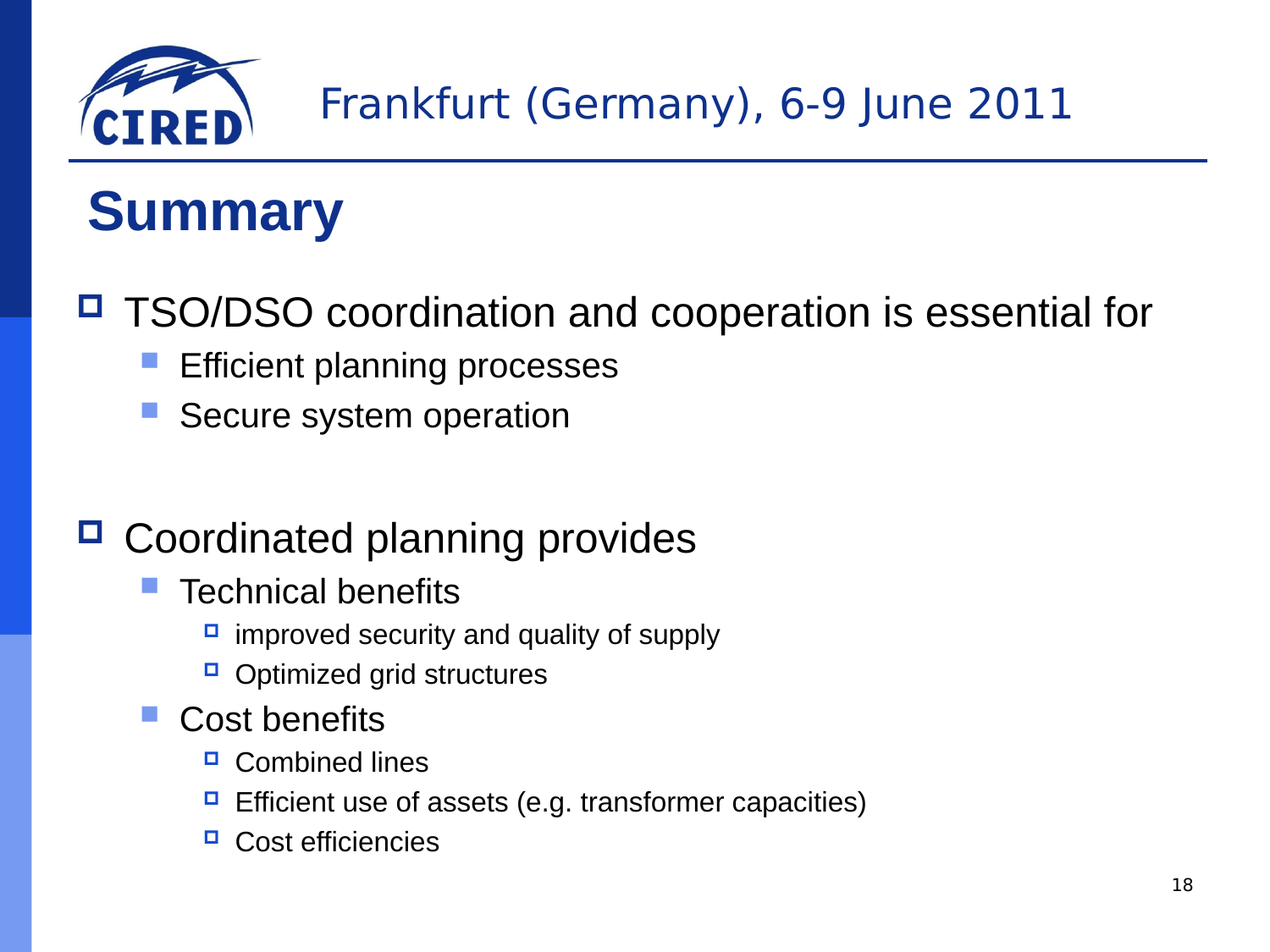

Summary
TSO/DSO coordination and cooperation is essential for
Efficient planning processes
Secure system operation

Coordinated planning provides
Technical benefits
improved security and quality of supply
Optimized grid structures
Cost benefits
Combined lines
Efficient use of assets (e.g. transformer capacities)
Cost efficiencies
18